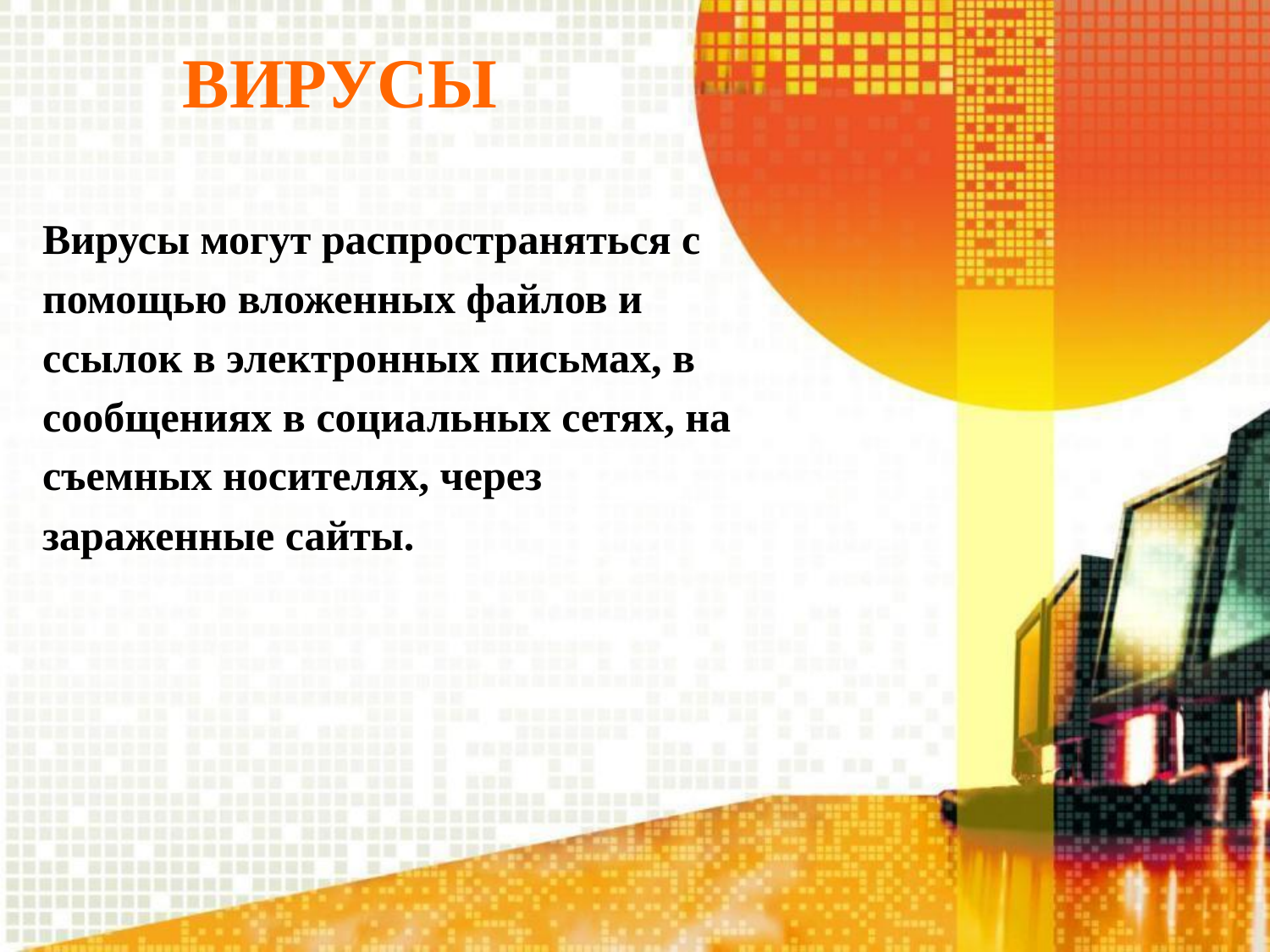

# ВИРУСЫ

Вирусы могут распространяться с
помощью вложенных файлов и
ссылок в электронных письмах, в
сообщениях в социальных сетях, на
съемных носителях, через
зараженные сайты.